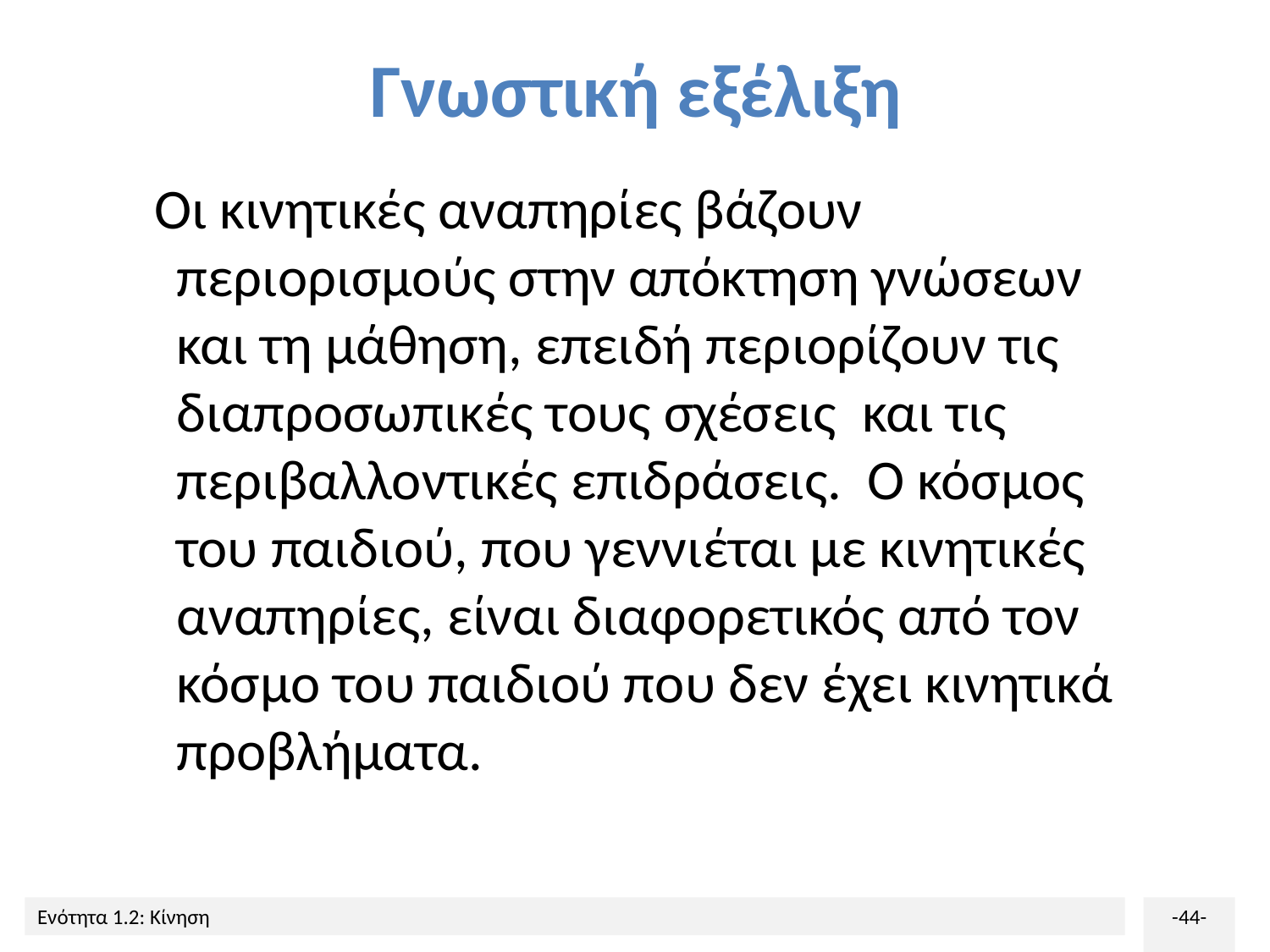

# Γνωστική εξέλιξη
  Οι κινητικές αναπηρίες βάζουν περιορισμούς στην απόκτηση γνώσεων και τη μάθηση, επειδή περιορίζουν τις διαπροσωπικές τους σχέσεις  και τις  περιβαλλοντικές επιδράσεις.  Ο κόσμος του παιδιού, που γεννιέται με κινητικές αναπηρίες, είναι διαφορετικός από τον κόσμο του παιδιού που δεν έχει κινητικά προβλήματα.